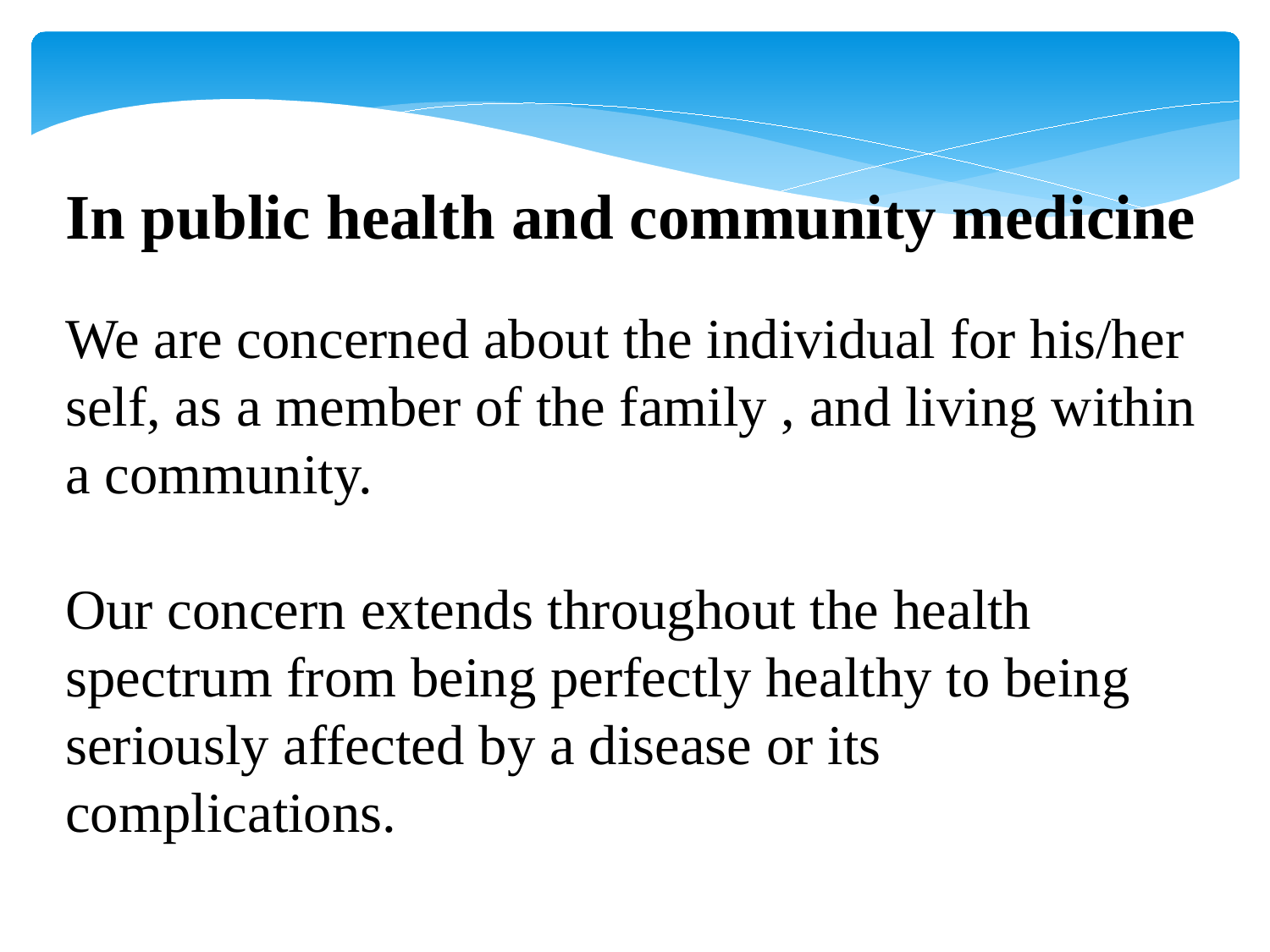

In public health and community medicine

We are concerned about the individual for his/her self, as a member of the family , and living within a community.

Our concern extends throughout the health spectrum from being perfectly healthy to being seriously affected by a disease or its complications.